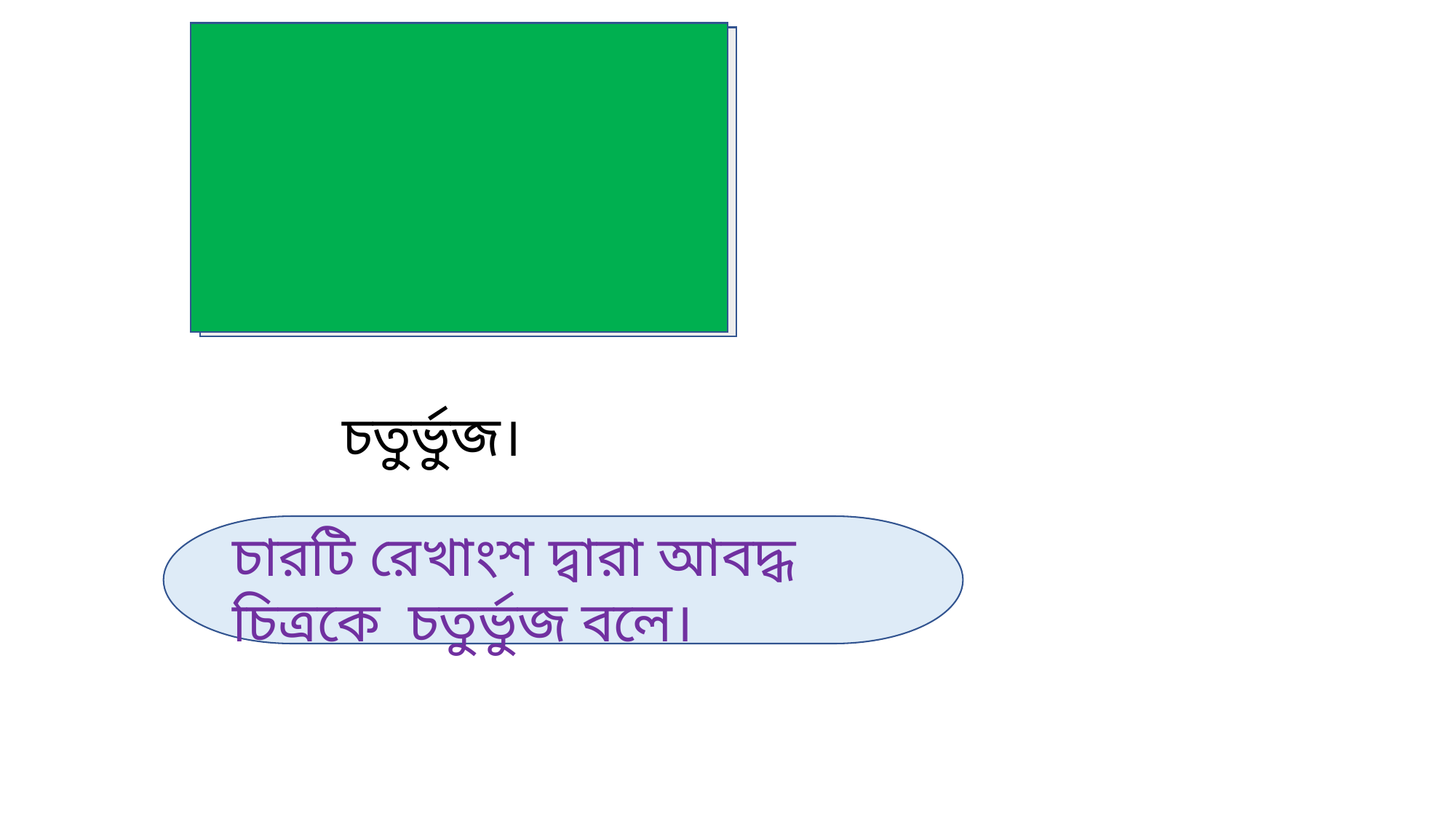

চতুর্ভুজ।

চারটি রেখাংশ দ্বারা আবদ্ধ চিত্রকে  চতুর্ভুজ বলে।